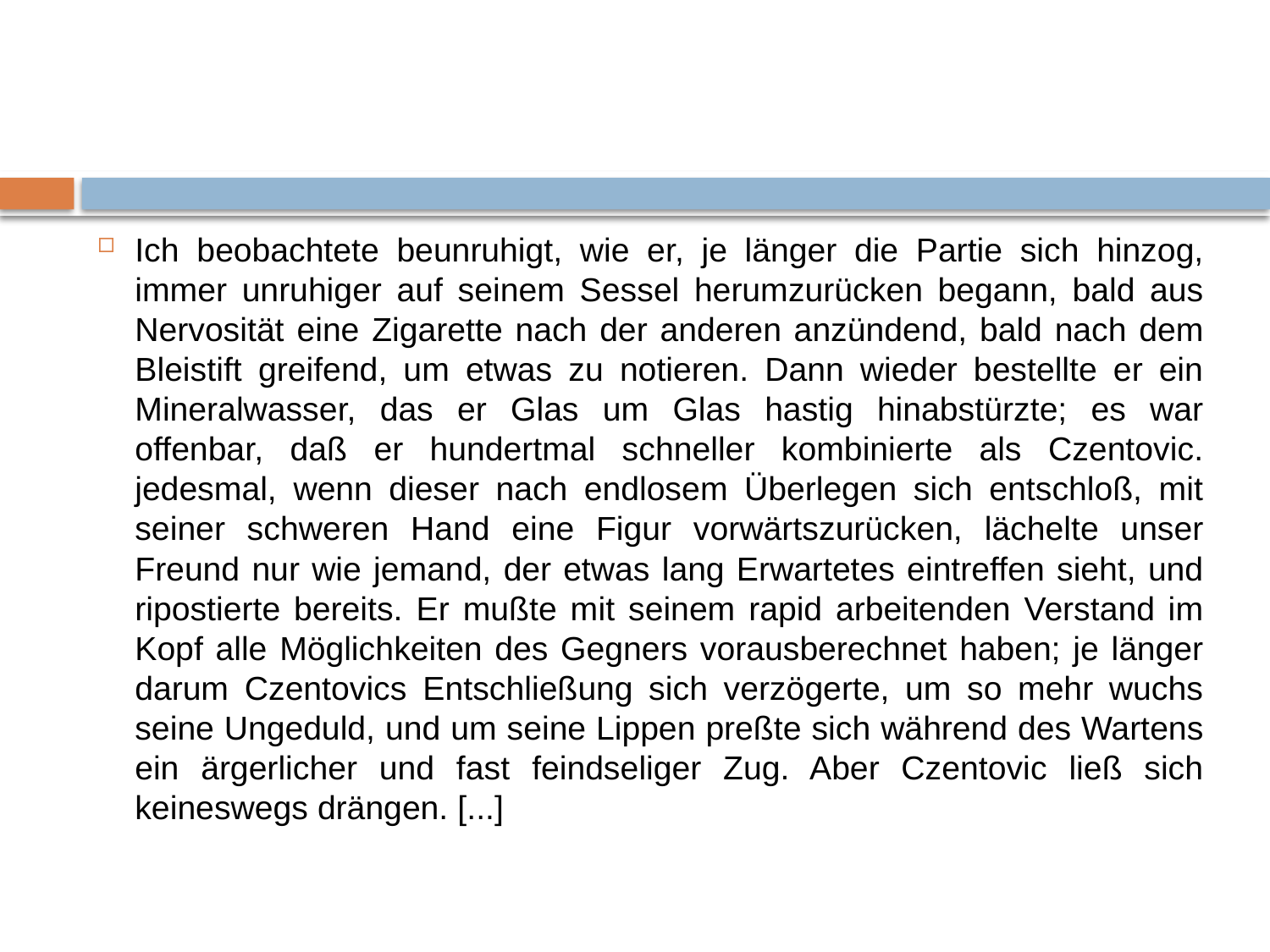

#
Ich beobachtete beunruhigt, wie er, je länger die Partie sich hinzog, immer unruhiger auf seinem Sessel herumzurücken begann, bald aus Nervosität eine Zigarette nach der anderen anzündend, bald nach dem Bleistift greifend, um etwas zu notieren. Dann wieder bestellte er ein Mineralwasser, das er Glas um Glas hastig hinabstürzte; es war offenbar, daß er hundertmal schneller kombinierte als Czentovic. jedesmal, wenn dieser nach endlosem Überlegen sich entschloß, mit seiner schweren Hand eine Figur vorwärtszurücken, lächelte unser Freund nur wie jemand, der etwas lang Erwartetes eintreffen sieht, und ripostierte bereits. Er mußte mit seinem rapid arbeitenden Verstand im Kopf alle Möglichkeiten des Gegners vorausberechnet haben; je länger darum Czentovics Entschließung sich verzögerte, um so mehr wuchs seine Ungeduld, und um seine Lippen preßte sich während des Wartens ein ärgerlicher und fast feindseliger Zug. Aber Czentovic ließ sich keineswegs drängen. [...]